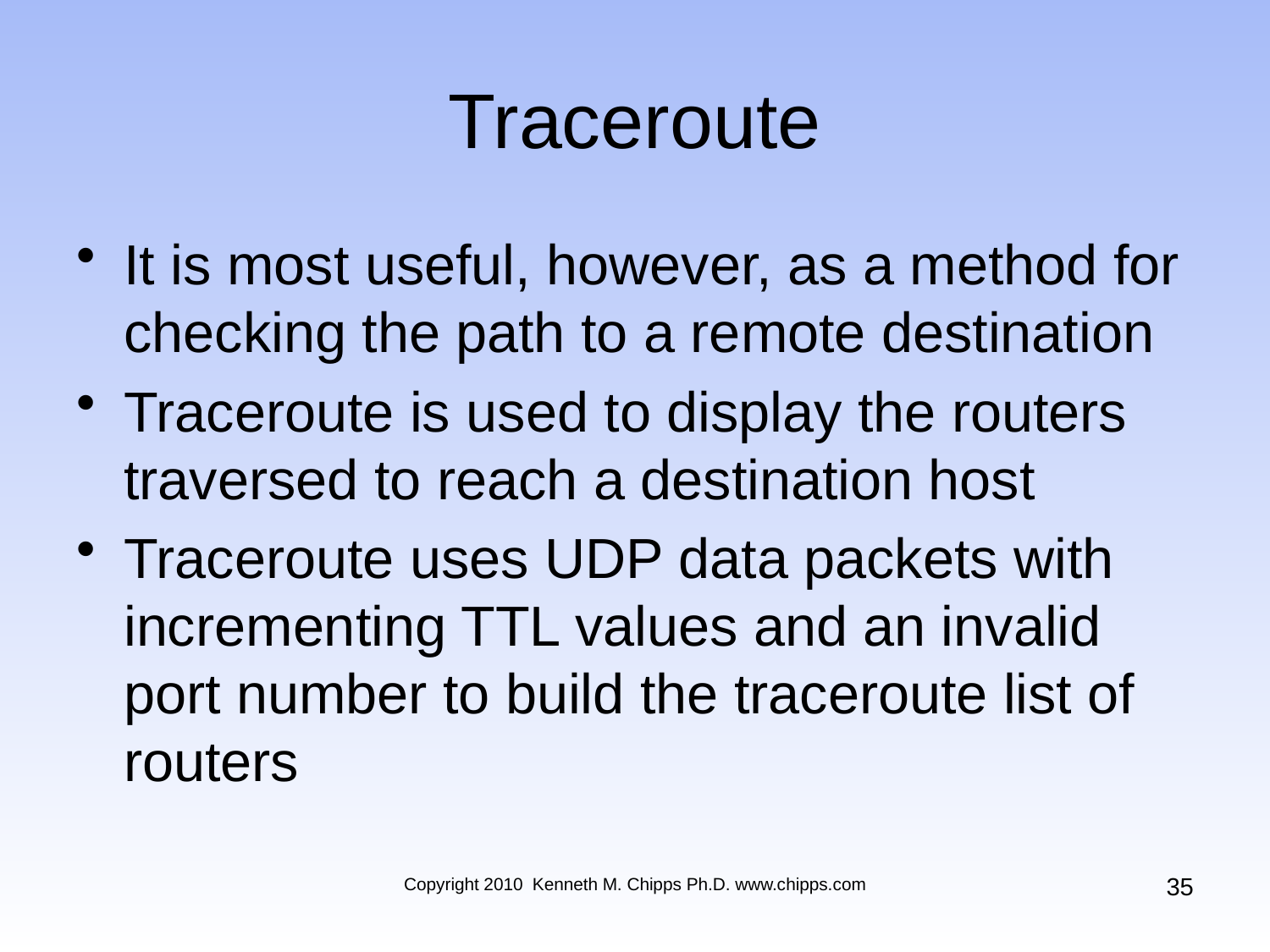

# Traceroute
It is most useful, however, as a method for checking the path to a remote destination
Traceroute is used to display the routers traversed to reach a destination host
Traceroute uses UDP data packets with incrementing TTL values and an invalid port number to build the traceroute list of routers
35
Copyright 2010  Kenneth M. Chipps Ph.D. www.chipps.com